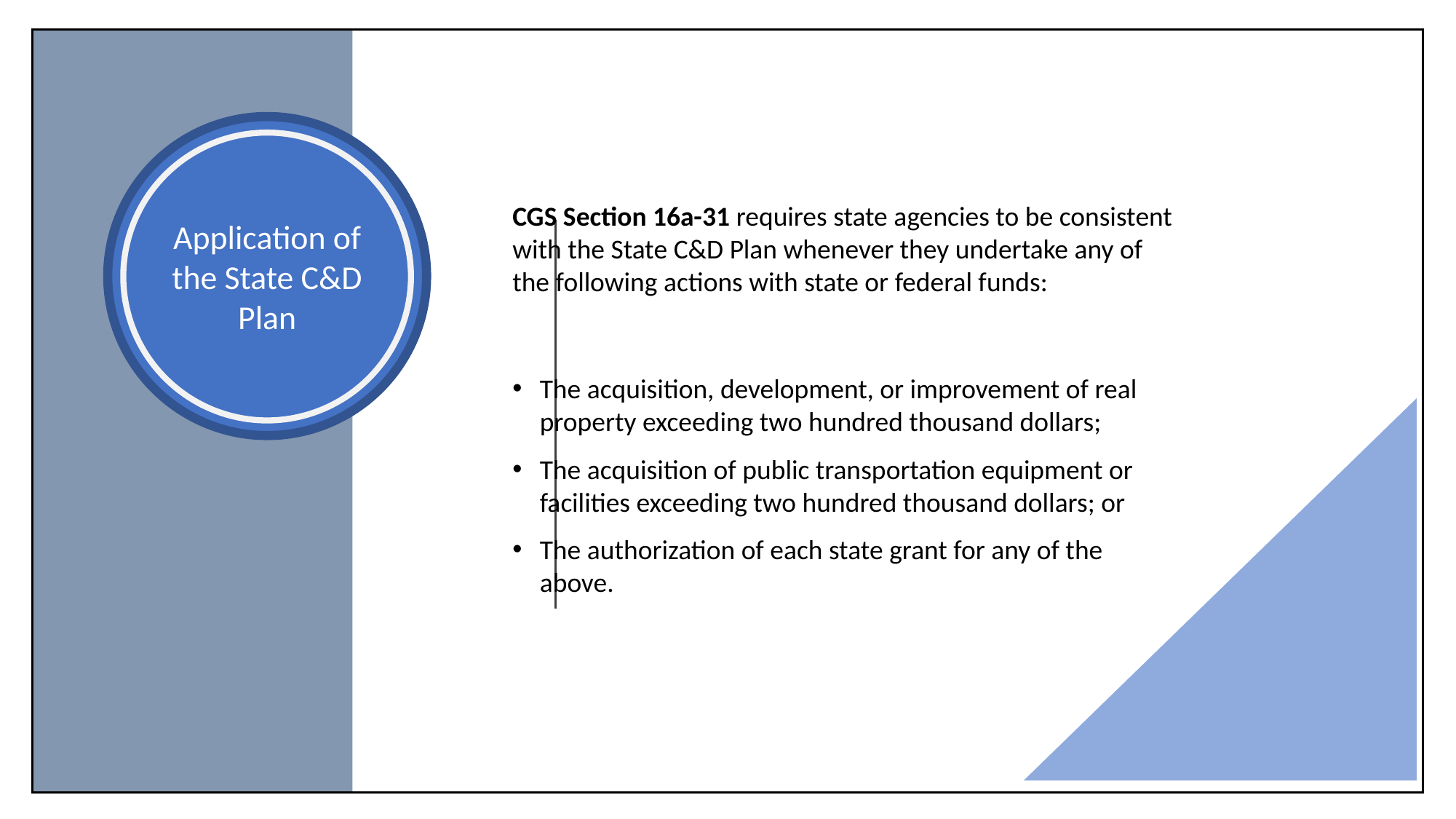

CGS Section 16a-31 requires state agencies to be consistent with the State C&D Plan whenever they undertake any of the following actions with state or federal funds:

The acquisition, development, or improvement of real property exceeding two hundred thousand dollars;
The acquisition of public transportation equipment or facilities exceeding two hundred thousand dollars; or
The authorization of each state grant for any of the above.
Application of the State C&D Plan